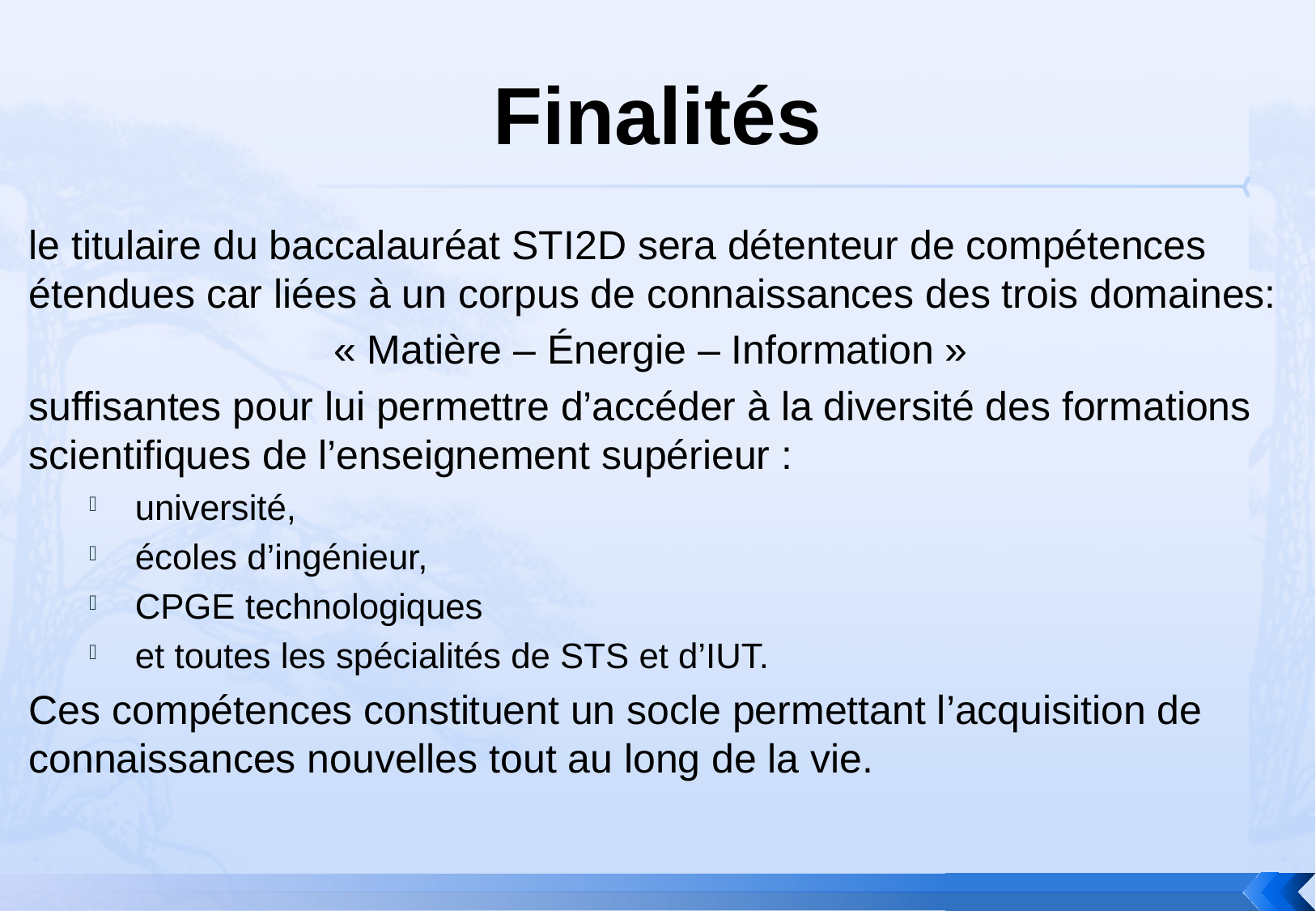

# Finalités
le titulaire du baccalauréat STI2D sera détenteur de compétences étendues car liées à un corpus de connaissances des trois domaines:
« Matière – Énergie – Information »
suffisantes pour lui permettre d’accéder à la diversité des formations scientifiques de l’enseignement supérieur :
université,
écoles d’ingénieur,
CPGE technologiques
et toutes les spécialités de STS et d’IUT.
Ces compétences constituent un socle permettant l’acquisition de connaissances nouvelles tout au long de la vie.